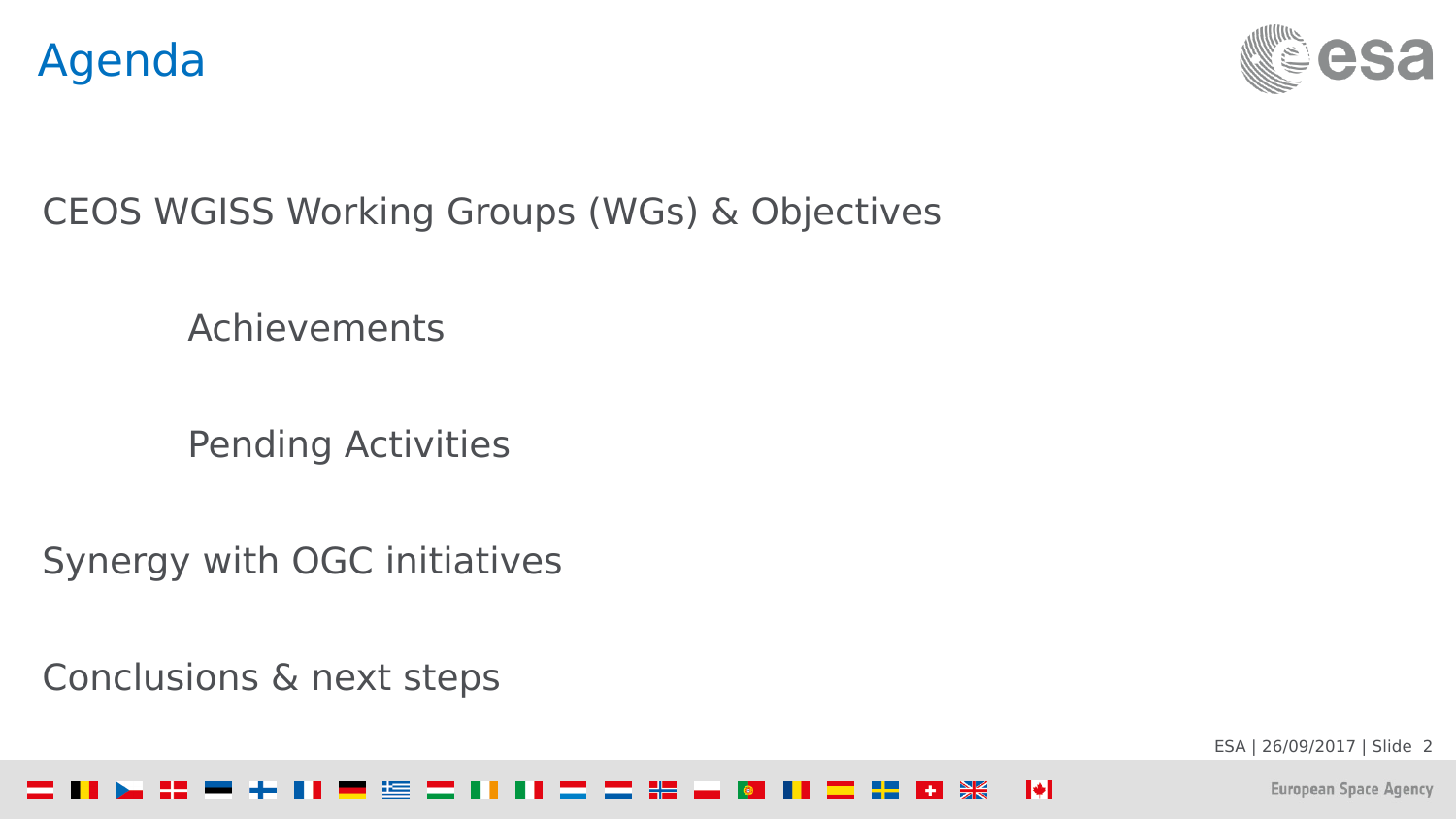

# Agenda
CEOS WGISS Working Groups (WGs) & Objectives
	Achievements
	Pending Activities
Synergy with OGC initiatives
Conclusions & next steps